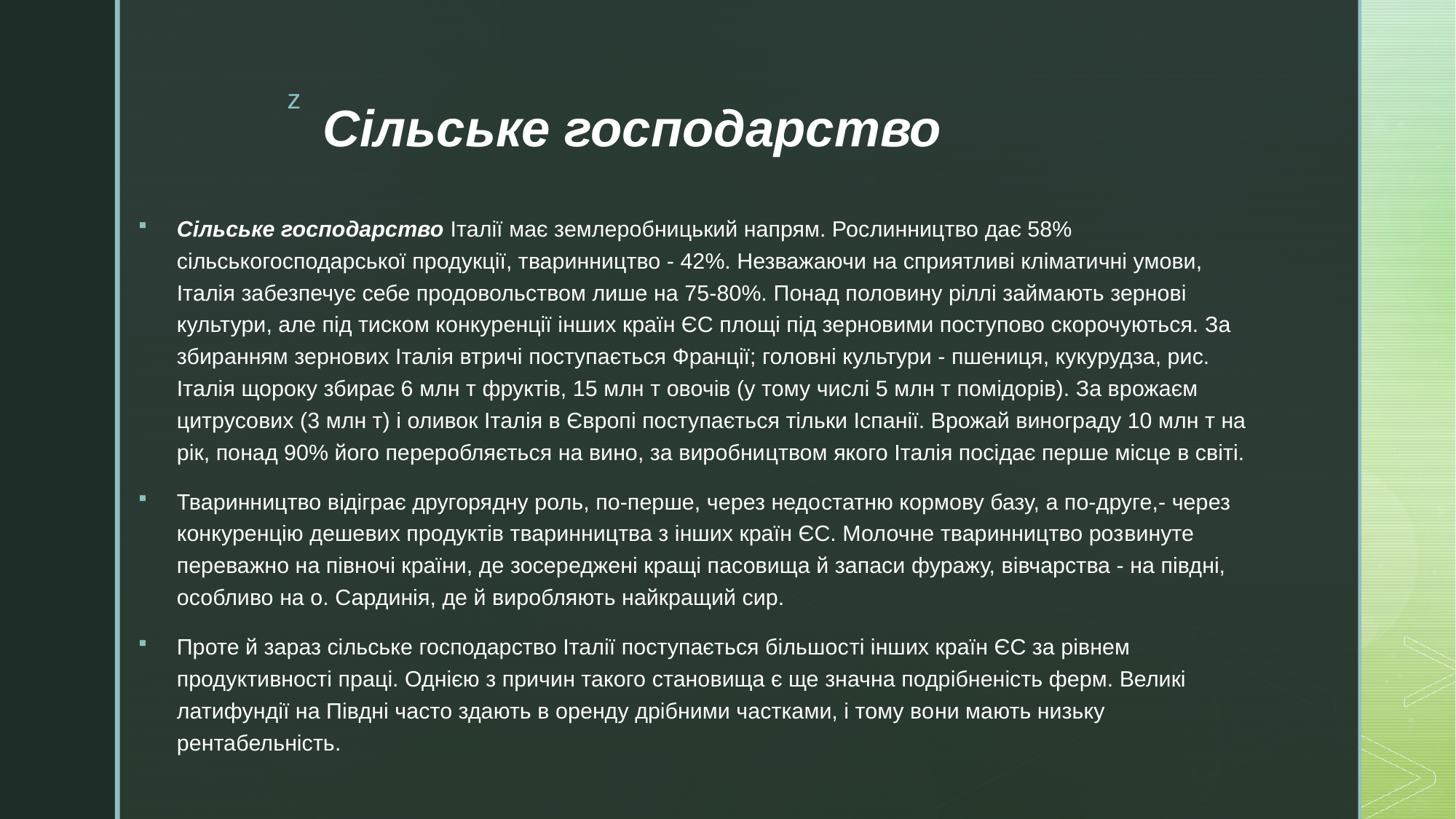

# Сільське господарство
Сільське господарство Італії має землеробницький напрям. Рос­линництво дає 58% сільськогосподарської продукції, тваринництво - 42%. Незважаючи на сприятливі кліматичні умови, Італія забезпечує себе продовольством лише на 75-80%. Понад половину ріллі займа­ють зернові культури, але під тиском конкуренції інших країн ЄС площі під зерновими поступово скорочуються. За збиранням зерно­вих Італія втричі поступається Франції; головні культури - пшениця, кукурудза, рис. Італія щороку збирає 6 млн т фруктів, 15 млн т овочів (у тому числі 5 млн т помідорів). За врожаєм цитрусових (3 млн т) і оливок Італія в Європі поступається тільки Іспанії. Врожай винограду 10 млн т на рік, понад 90% його переробляється на вино, за виробни­цтвом якого Італія посідає перше місце в світі.
Тваринництво відіграє другорядну роль, по-перше, через недо­статню кормову базу, а по-друге,- через конкуренцію дешевих про­дуктів тваринництва з інших країн ЄС. Молочне тваринництво роз­винуте переважно на півночі країни, де зосереджені кращі пасовища й запаси фуражу, вівчарства - на півдні, особливо на о. Сардинія, де й виробляють найкращий сир.
Проте й зараз сільське господарство Італії поступається більшос­ті інших країн ЄС за рівнем продуктивності праці. Однією з причин такого становища є ще значна подрібненість ферм. Великі латифу­ндії на Півдні часто здають в оренду дрібними частками, і тому во­ни мають низьку рентабельність.